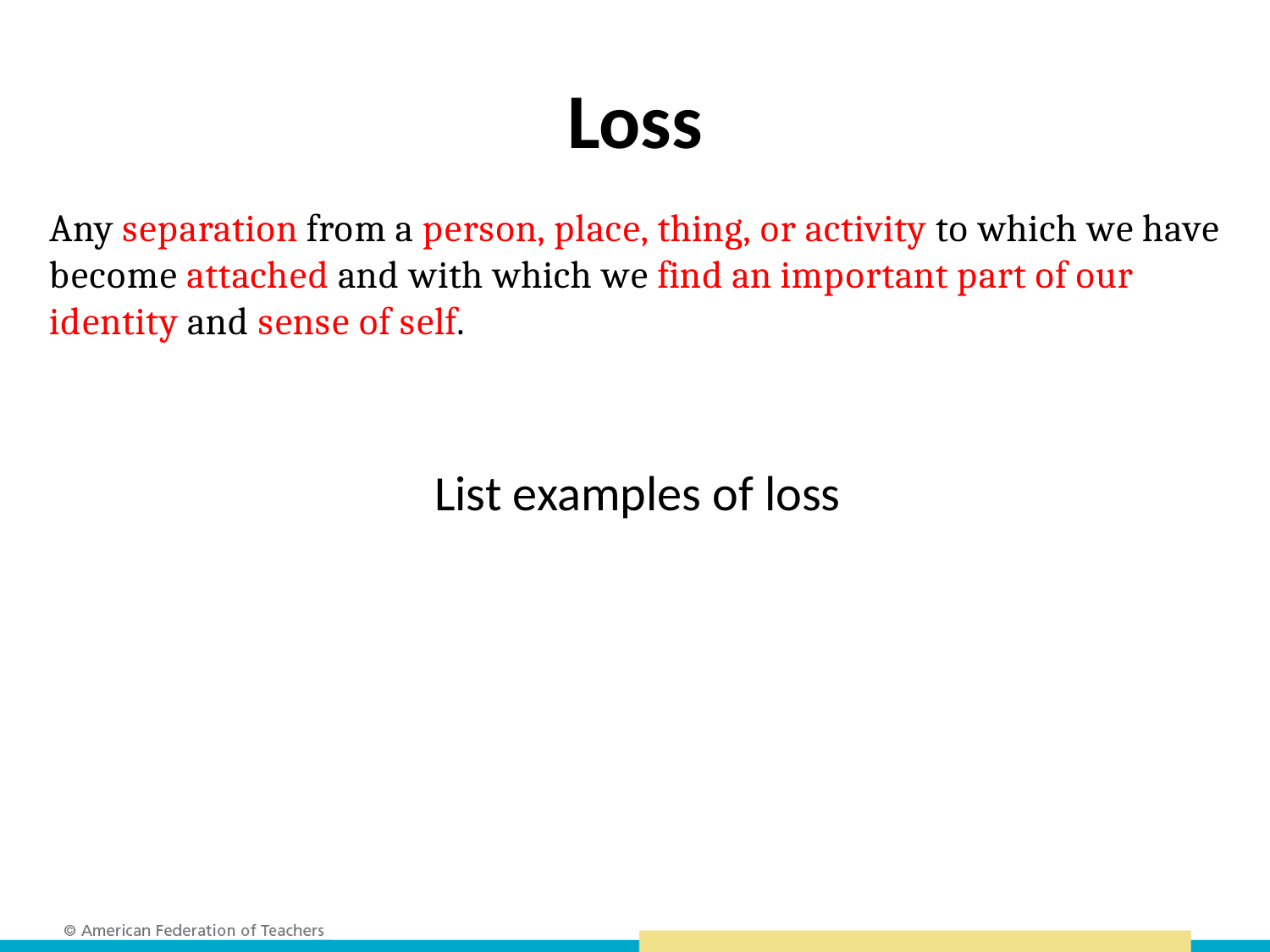

# Loss
Any separation from a person, place, thing, or activity to which we have become attached and with which we find an important part of our identity and sense of self.

List examples of loss